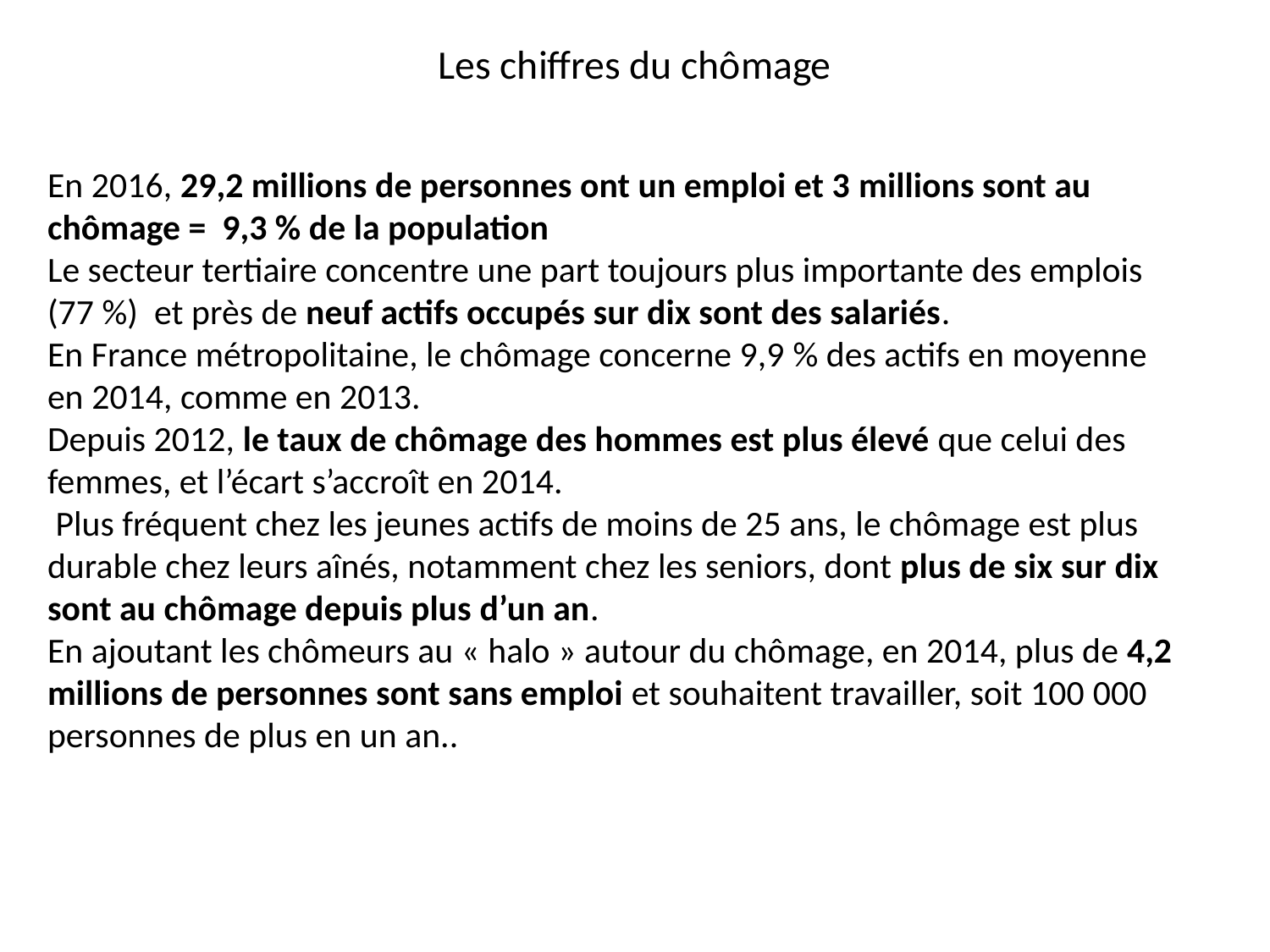

# Les chiffres du chômage
En 2016, 29,2 millions de personnes ont un emploi et 3 millions sont au chômage =  9,3 % de la population
Le secteur tertiaire concentre une part toujours plus importante des emplois (77 %)  et près de neuf actifs occupés sur dix sont des salariés.
En France métropolitaine, le chômage concerne 9,9 % des actifs en moyenne en 2014, comme en 2013.
Depuis 2012, le taux de chômage des hommes est plus élevé que celui des femmes, et l’écart s’accroît en 2014.
 Plus fréquent chez les jeunes actifs de moins de 25 ans, le chômage est plus durable chez leurs aînés, notamment chez les seniors, dont plus de six sur dix sont au chômage depuis plus d’un an.
En ajoutant les chômeurs au « halo » autour du chômage, en 2014, plus de 4,2 millions de personnes sont sans emploi et souhaitent travailler, soit 100 000 personnes de plus en un an..